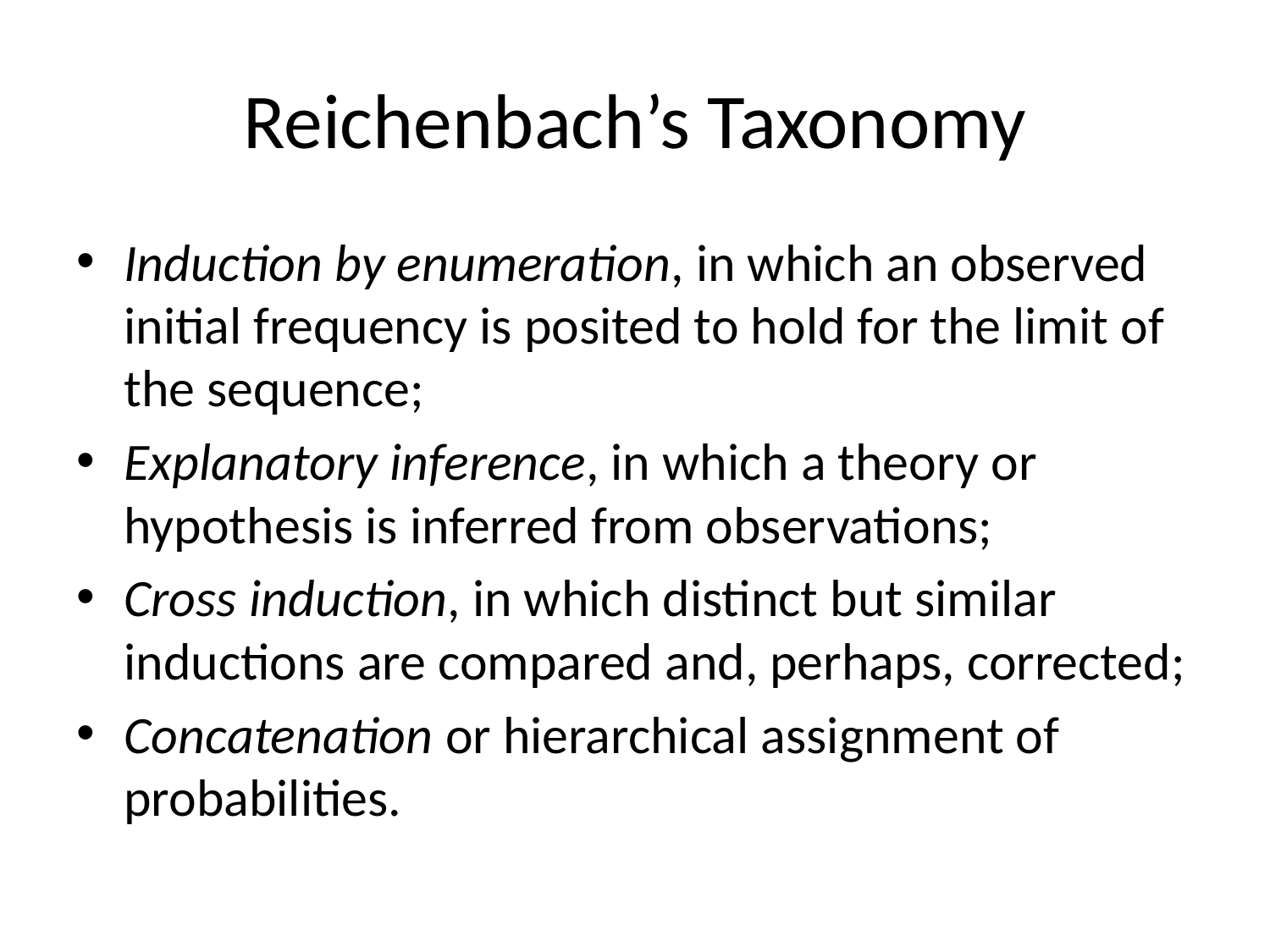

# Reichenbach’s Taxonomy
Induction by enumeration, in which an observed initial frequency is posited to hold for the limit of the sequence;
Explanatory inference, in which a theory or hypothesis is inferred from observations;
Cross induction, in which distinct but similar inductions are compared and, perhaps, corrected;
Concatenation or hierarchical assignment of probabilities.